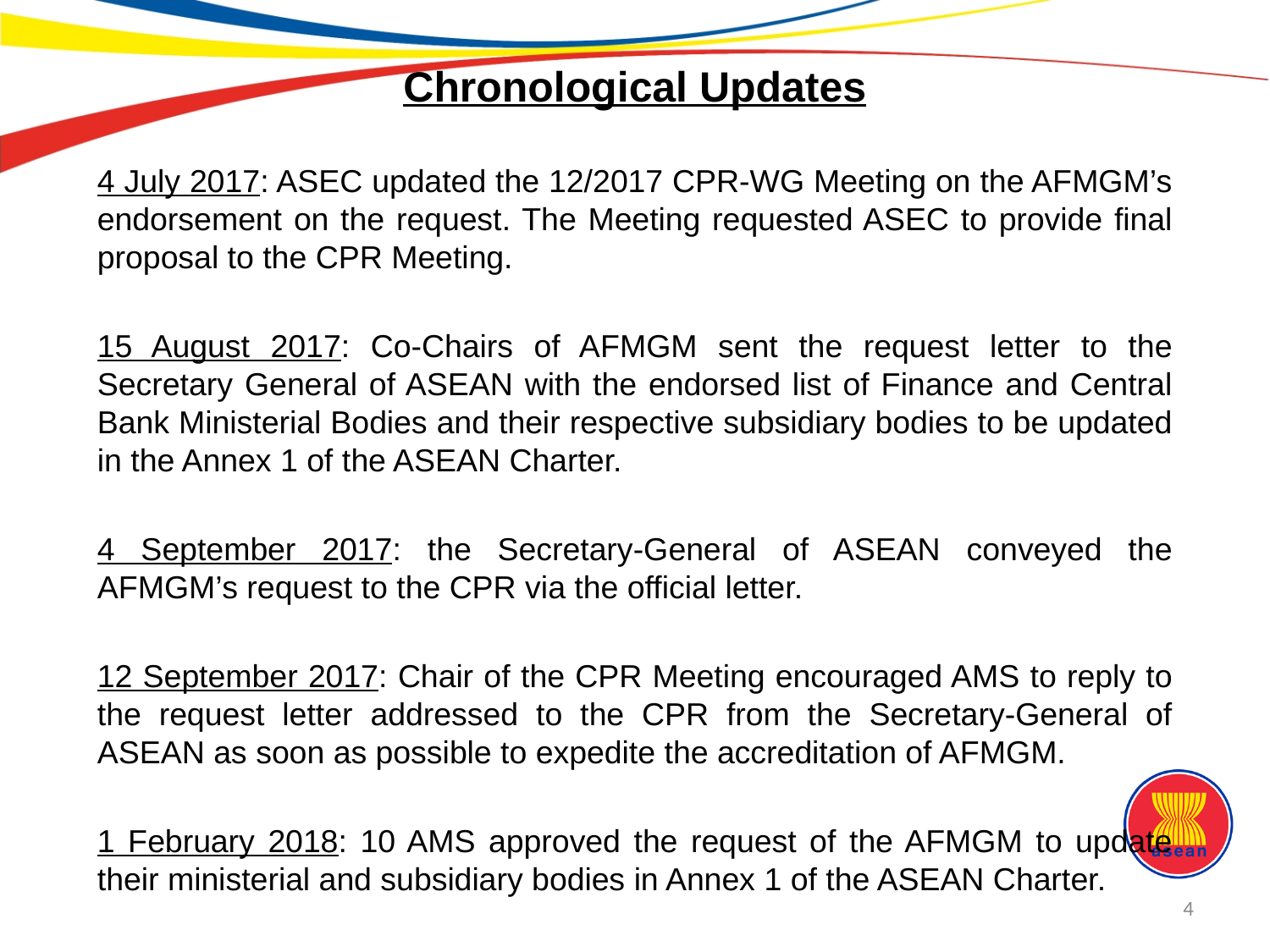

Chronological Updates

4 July 2017: ASEC updated the 12/2017 CPR-WG Meeting on the AFMGM’s endorsement on the request. The Meeting requested ASEC to provide final proposal to the CPR Meeting.

15 August 2017: Co-Chairs of AFMGM sent the request letter to the Secretary General of ASEAN with the endorsed list of Finance and Central Bank Ministerial Bodies and their respective subsidiary bodies to be updated in the Annex 1 of the ASEAN Charter.

4 September 2017: the Secretary-General of ASEAN conveyed the AFMGM’s request to the CPR via the official letter.

12 September 2017: Chair of the CPR Meeting encouraged AMS to reply to the request letter addressed to the CPR from the Secretary-General of ASEAN as soon as possible to expedite the accreditation of AFMGM.

1 February 2018: 10 AMS approved the request of the AFMGM to update their ministerial and subsidiary bodies in Annex 1 of the ASEAN Charter.

4